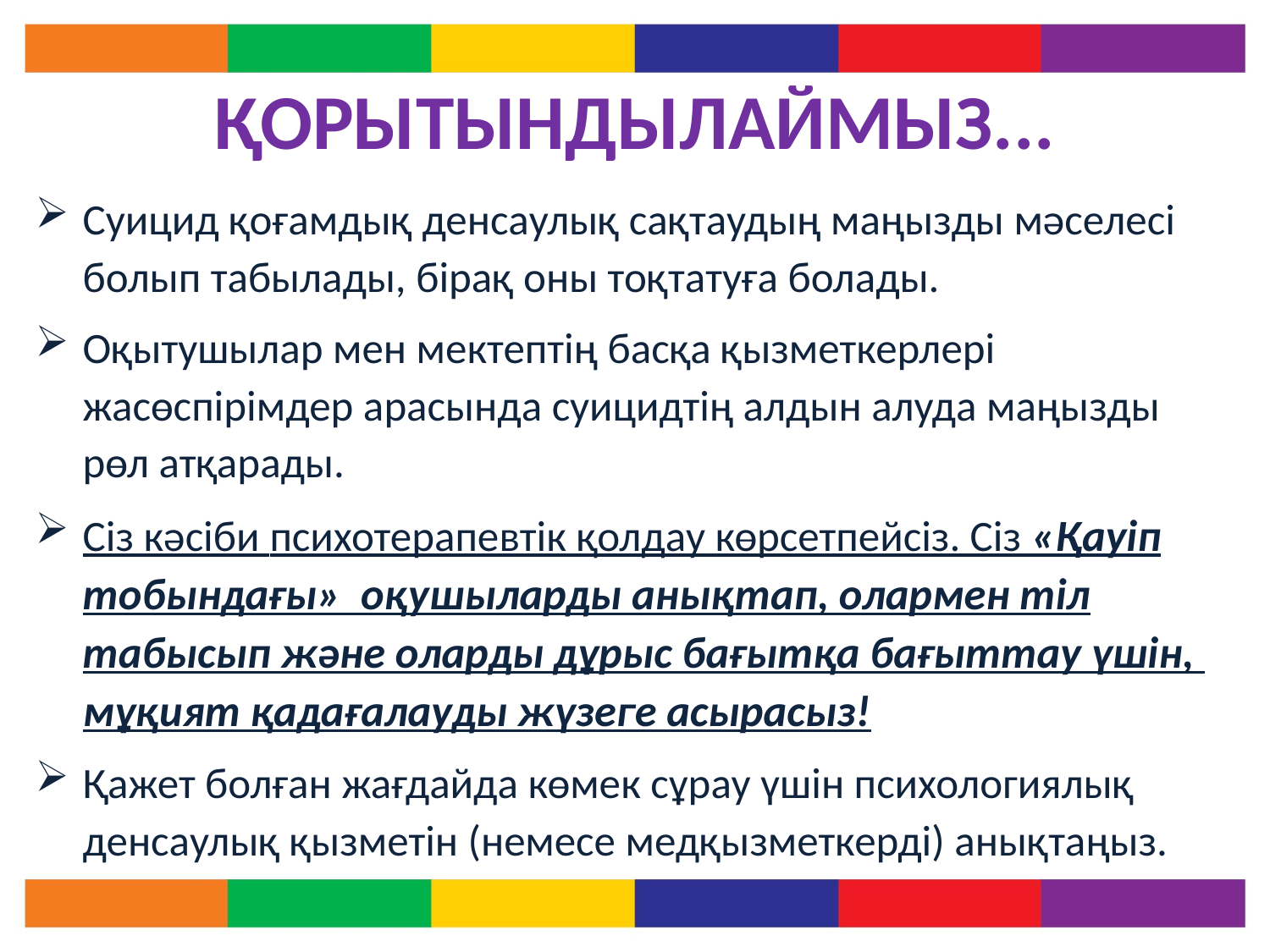

# ҚОРЫТЫНДЫЛАЙМЫЗ...
Суицид қоғамдық денсаулық сақтаудың маңызды мәселесі болып табылады, бірақ оны тоқтатуға болады.
Оқытушылар мен мектептің басқа қызметкерлері жасөспірімдер арасында суицидтің алдын алуда маңызды рөл атқарады.
Сіз кәсіби психотерапевтік қолдау көрсетпейсіз. Сіз «Қауіп тобындағы»  оқушыларды анықтап, олармен тіл табысып және оларды дұрыс бағытқа бағыттау үшін,  мұқият қадағалауды жүзеге асырасыз!
Қажет болған жағдайда көмек сұрау үшін психологиялық денсаулық қызметін (немесе медқызметкерді) анықтаңыз.